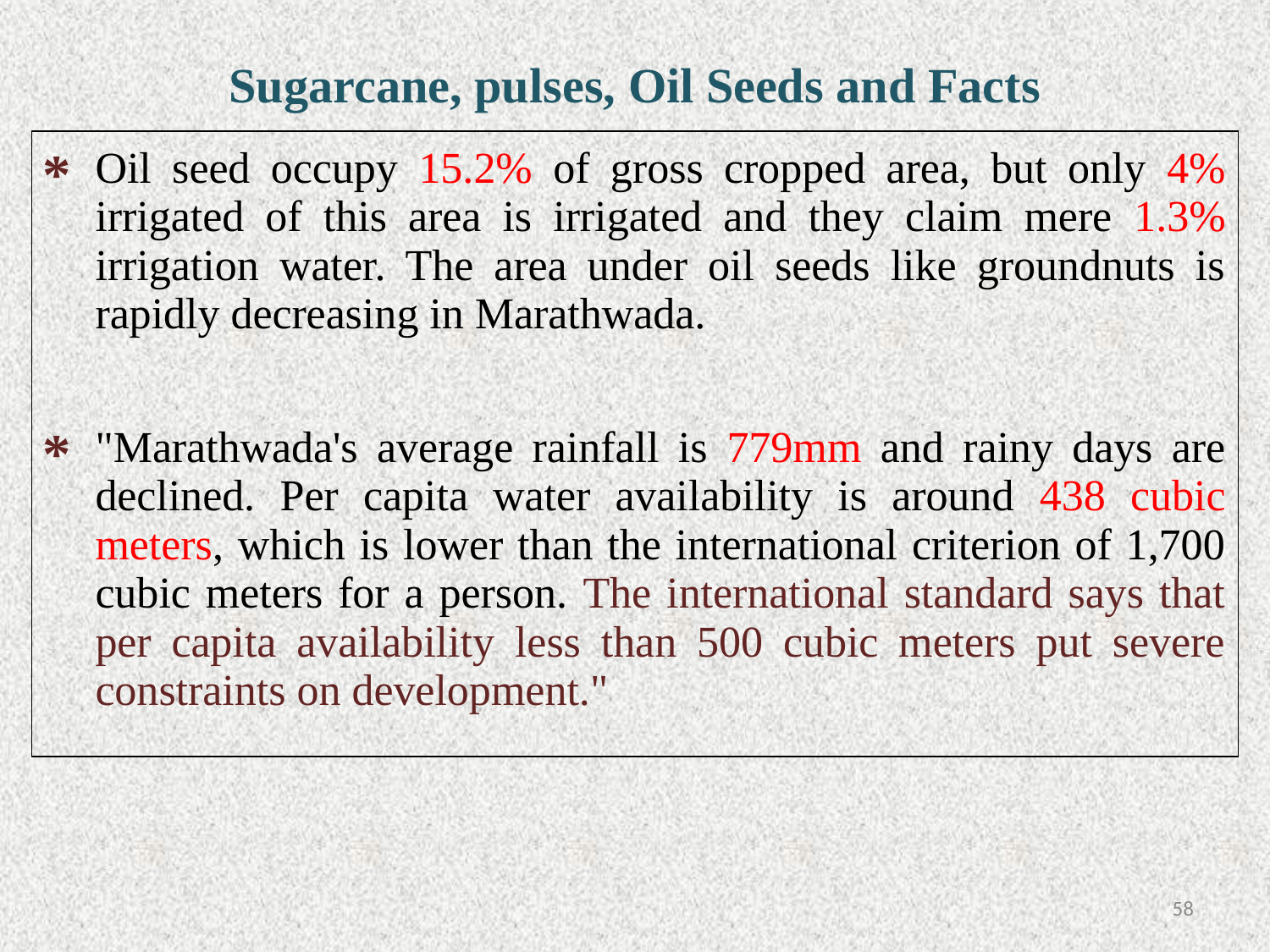

| Sugarcane, pulses, Oil Seeds and Facts |  |
| --- | --- |
| \* | Oil seed occupy 15.2% of gross cropped area, but only 4% irrigated of this area is irrigated and they claim mere 1.3% irrigation water. The area under oil seeds like groundnuts is rapidly decreasing in Marathwada. |
| \* | "Marathwada's average rainfall is 779mm and rainy days are declined. Per capita water availability is around 438 cubic meters, which is lower than the international criterion of 1,700 cubic meters for a person. The international standard says that per capita availability less than 500 cubic meters put severe constraints on development." |
58